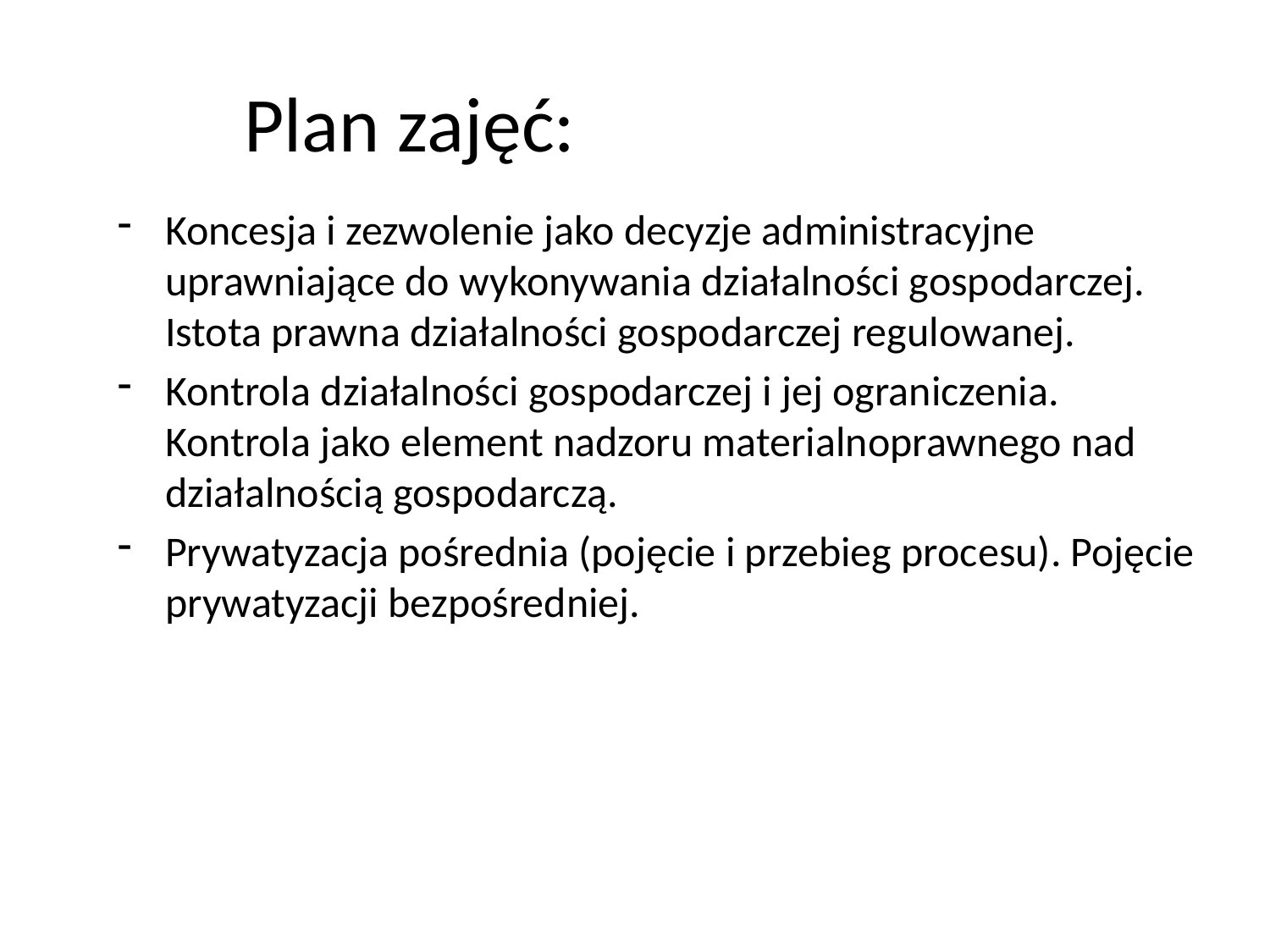

# Plan zajęć:
Koncesja i zezwolenie jako decyzje administracyjne uprawniające do wykonywania działalności gospodarczej. Istota prawna działalności gospodarczej regulowanej.
Kontrola działalności gospodarczej i jej ograniczenia. Kontrola jako element nadzoru materialnoprawnego nad działalnością gospodarczą.
Prywatyzacja pośrednia (pojęcie i przebieg procesu). Pojęcie prywatyzacji bezpośredniej.